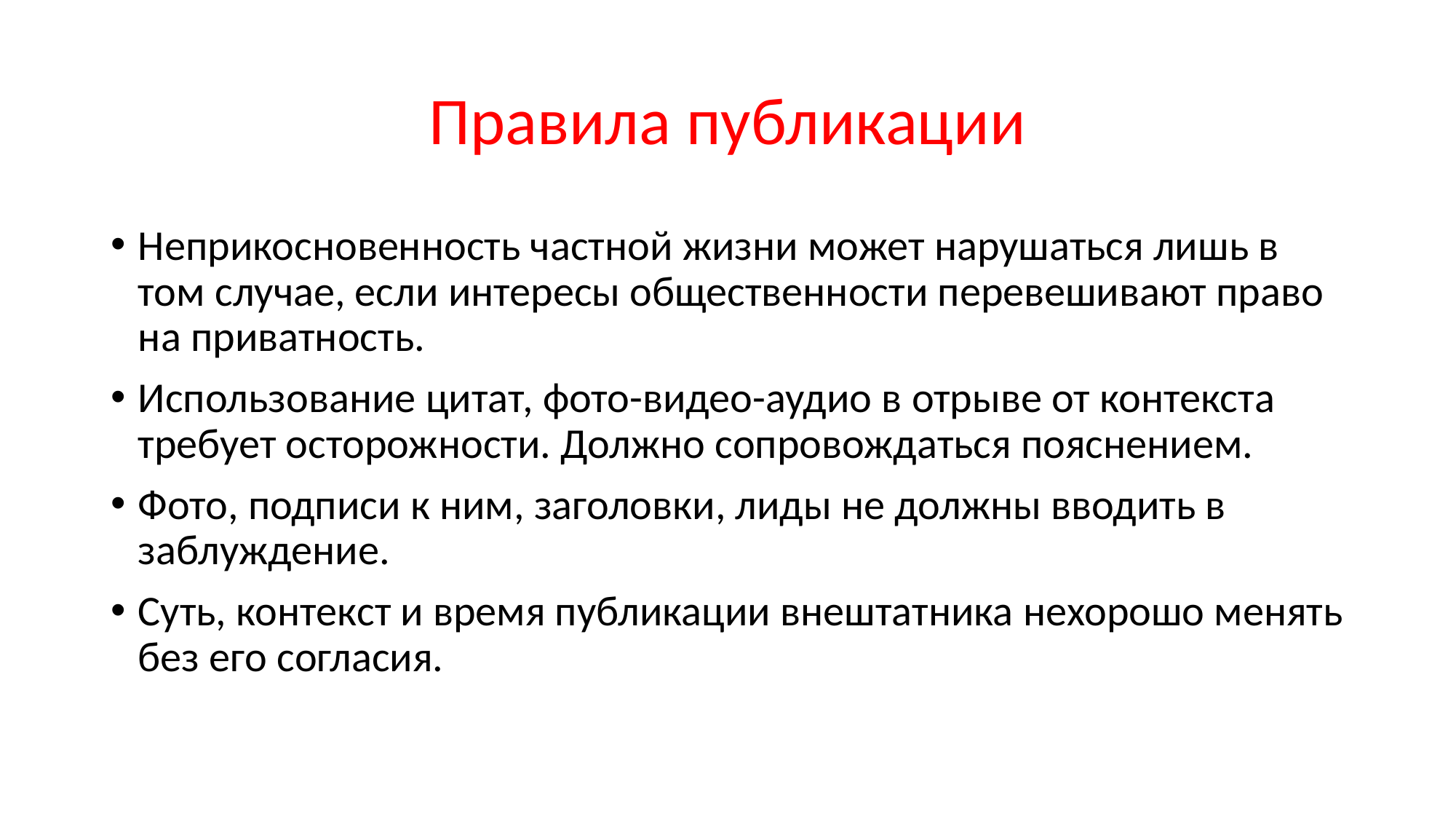

# Правила публикации
Неприкосновенность частной жизни может нарушаться лишь в том случае, если интересы общественности перевешивают право на приватность.
Использование цитат, фото-видео-аудио в отрыве от контекста требует осторожности. Должно сопровождаться пояснением.
Фото, подписи к ним, заголовки, лиды не должны вводить в заблуждение.
Суть, контекст и время публикации внештатника нехорошо менять без его согласия.